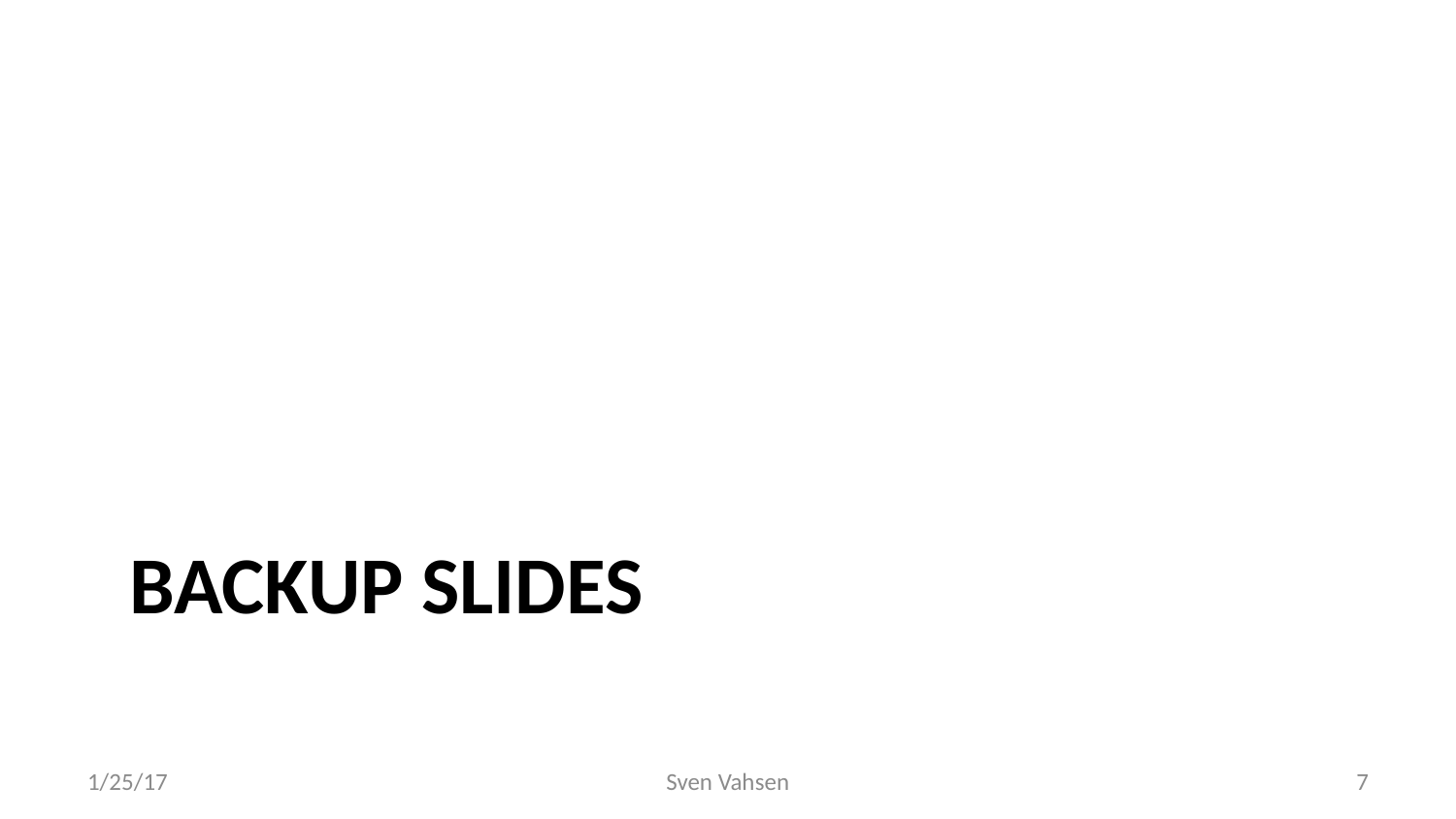

# BACKUP SLIDES
1/25/17
Sven Vahsen
7